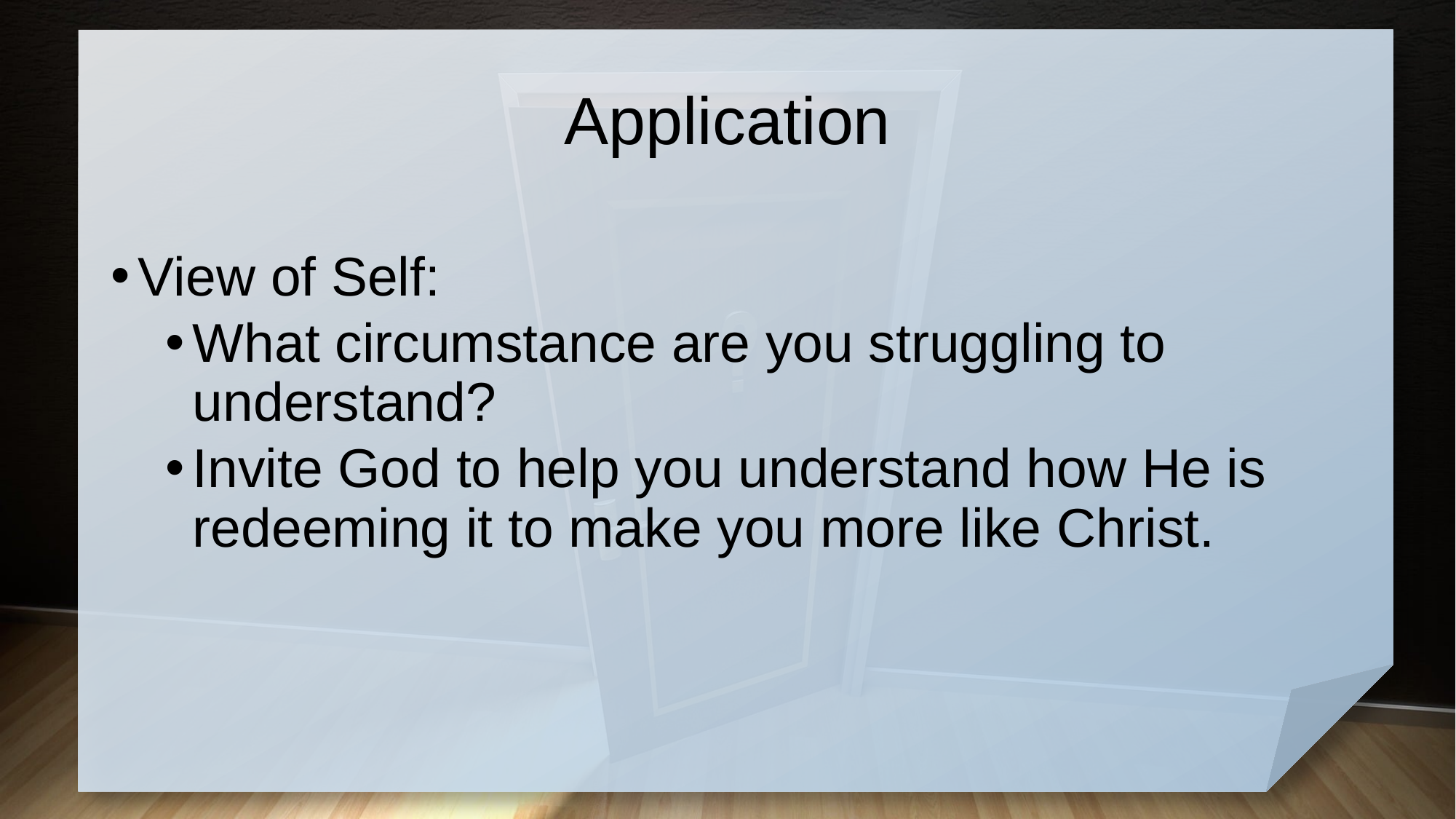

# Application
View of Self:
What circumstance are you struggling to understand?
Invite God to help you understand how He is redeeming it to make you more like Christ.